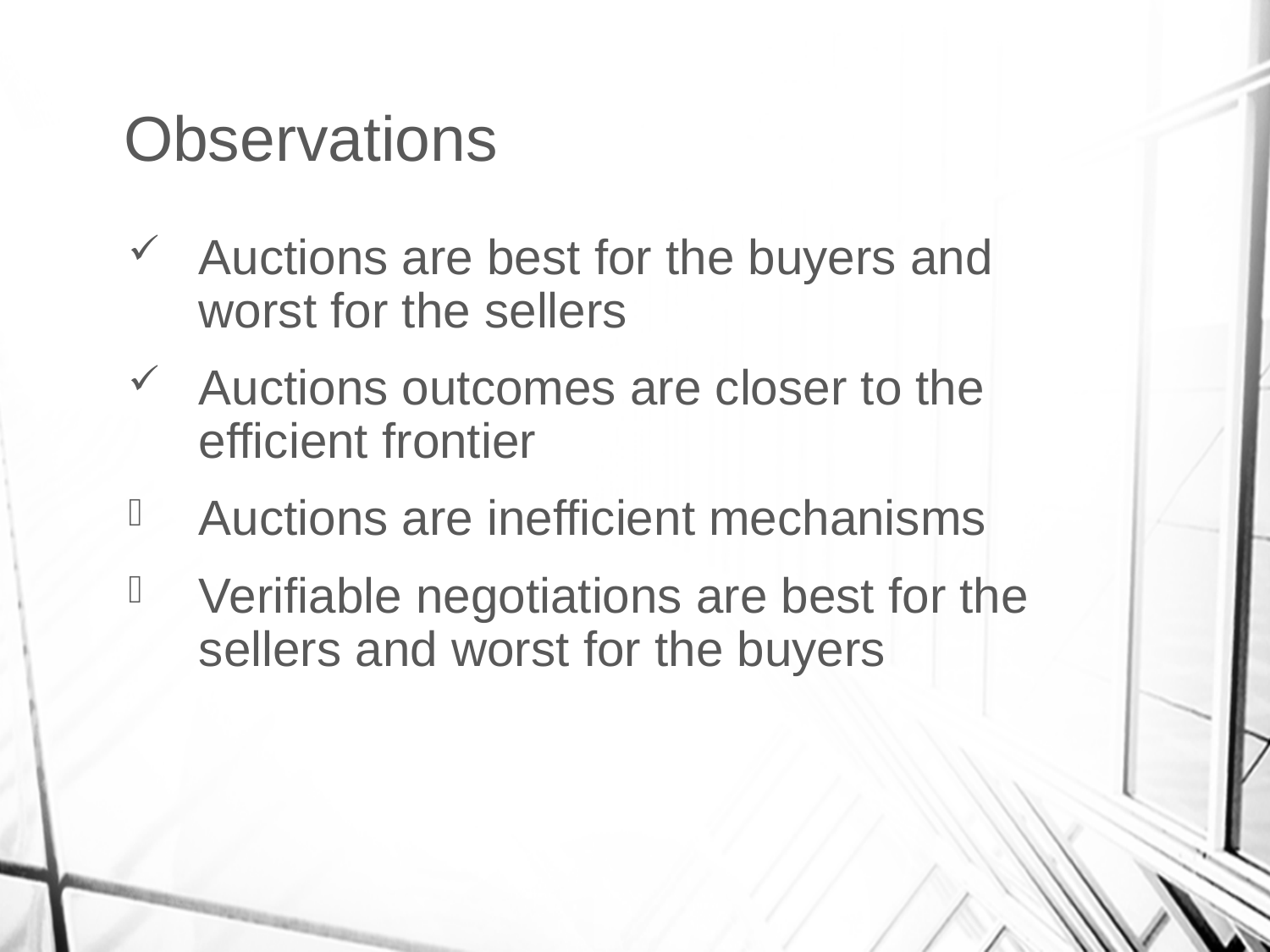

# Observations
Auctions are best for the buyers and worst for the sellers
Auctions outcomes are closer to the efficient frontier
Auctions are inefficient mechanisms
Verifiable negotiations are best for the sellers and worst for the buyers